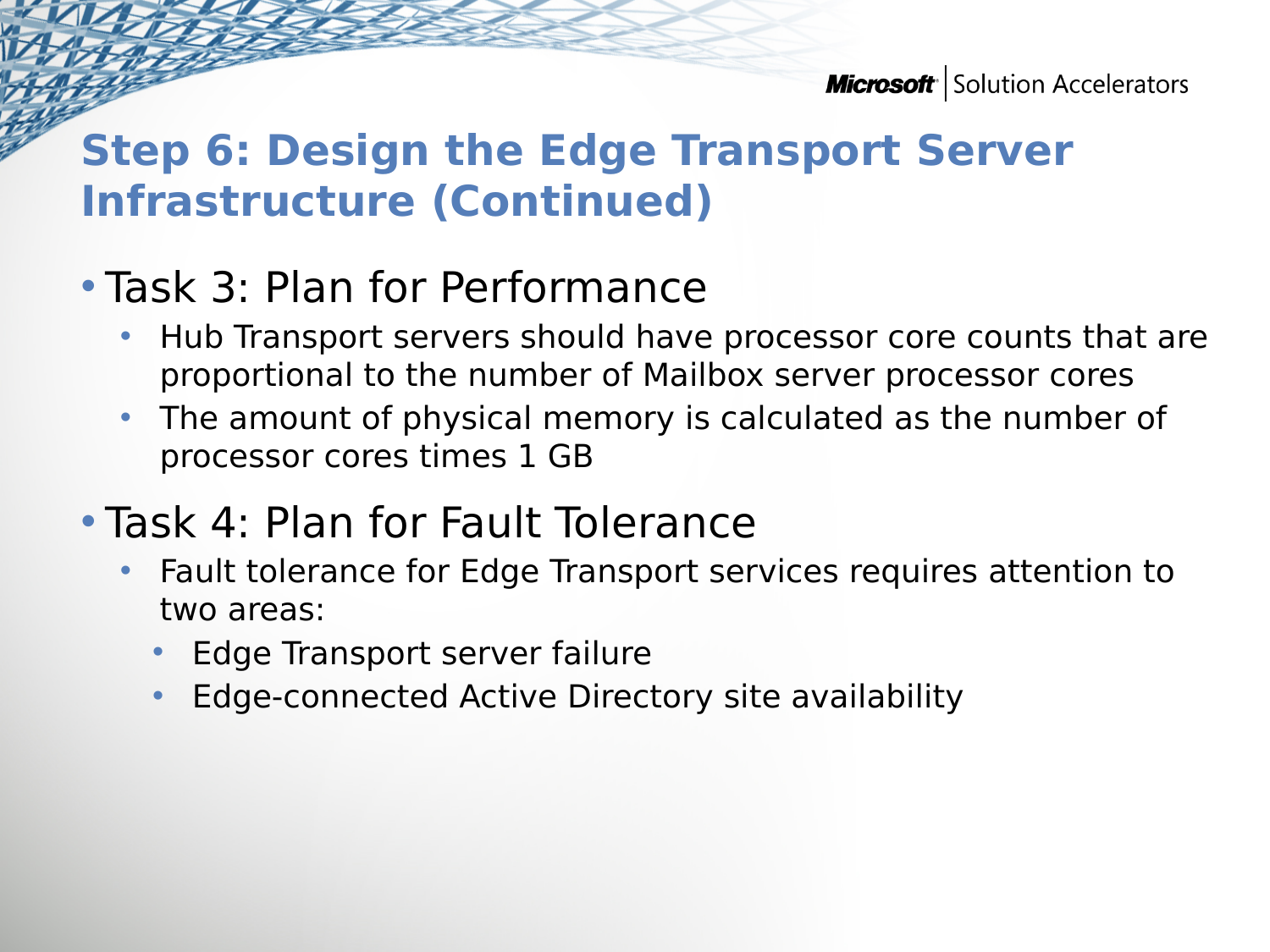

# Step 6: Design the Edge Transport Server Infrastructure (Continued)
Task 3: Plan for Performance
Hub Transport servers should have processor core counts that are proportional to the number of Mailbox server processor cores
The amount of physical memory is calculated as the number of processor cores times 1 GB
Task 4: Plan for Fault Tolerance
Fault tolerance for Edge Transport services requires attention to two areas:
Edge Transport server failure
Edge-connected Active Directory site availability